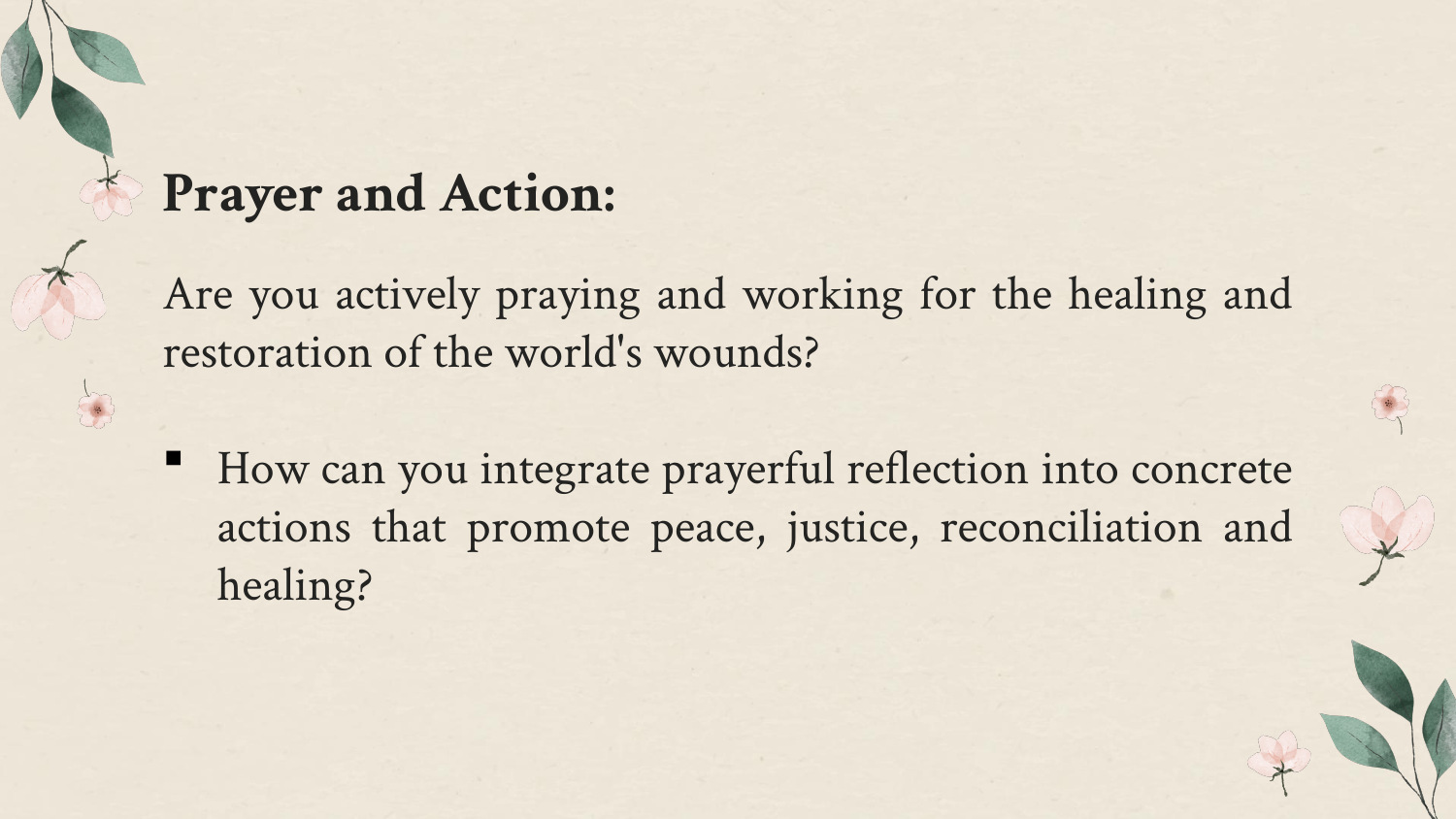

# Prayer and Action:
Are you actively praying and working for the healing and restoration of the world's wounds?

How can you integrate prayerful reflection into concrete actions that promote peace, justice, reconciliation and healing?